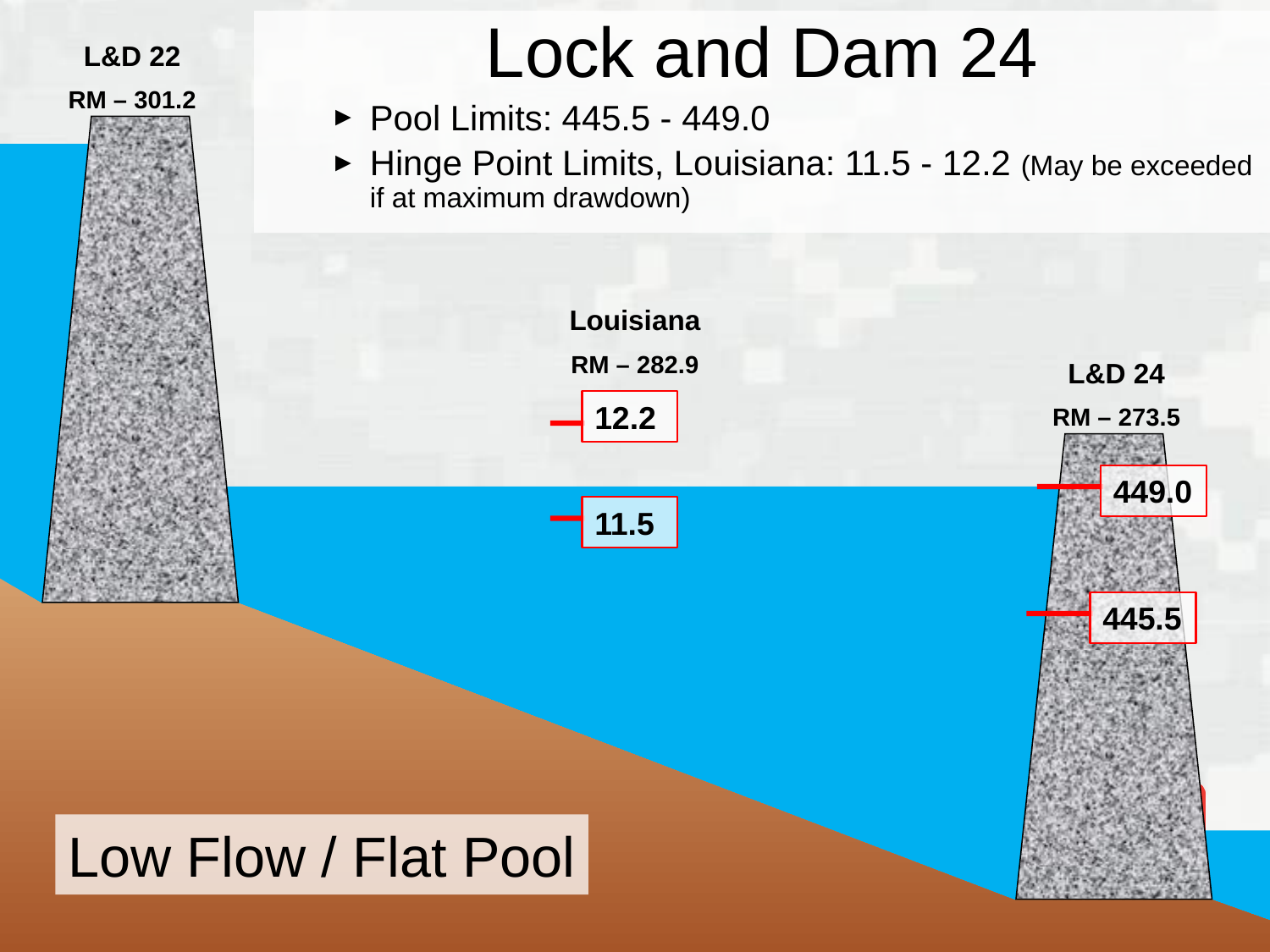

Lock and Dam 24
Pool Limits: 445.5 - 449.0
Hinge Point Limits, Louisiana: 11.5 - 12.2 (May be exceeded if at maximum drawdown)
L&D 22

RM – 301.2

Louisiana

RM – 282.9
L&D 24

RM – 273.5
12.2

449.0

11.5

445.5

Low Flow / Flat Pool